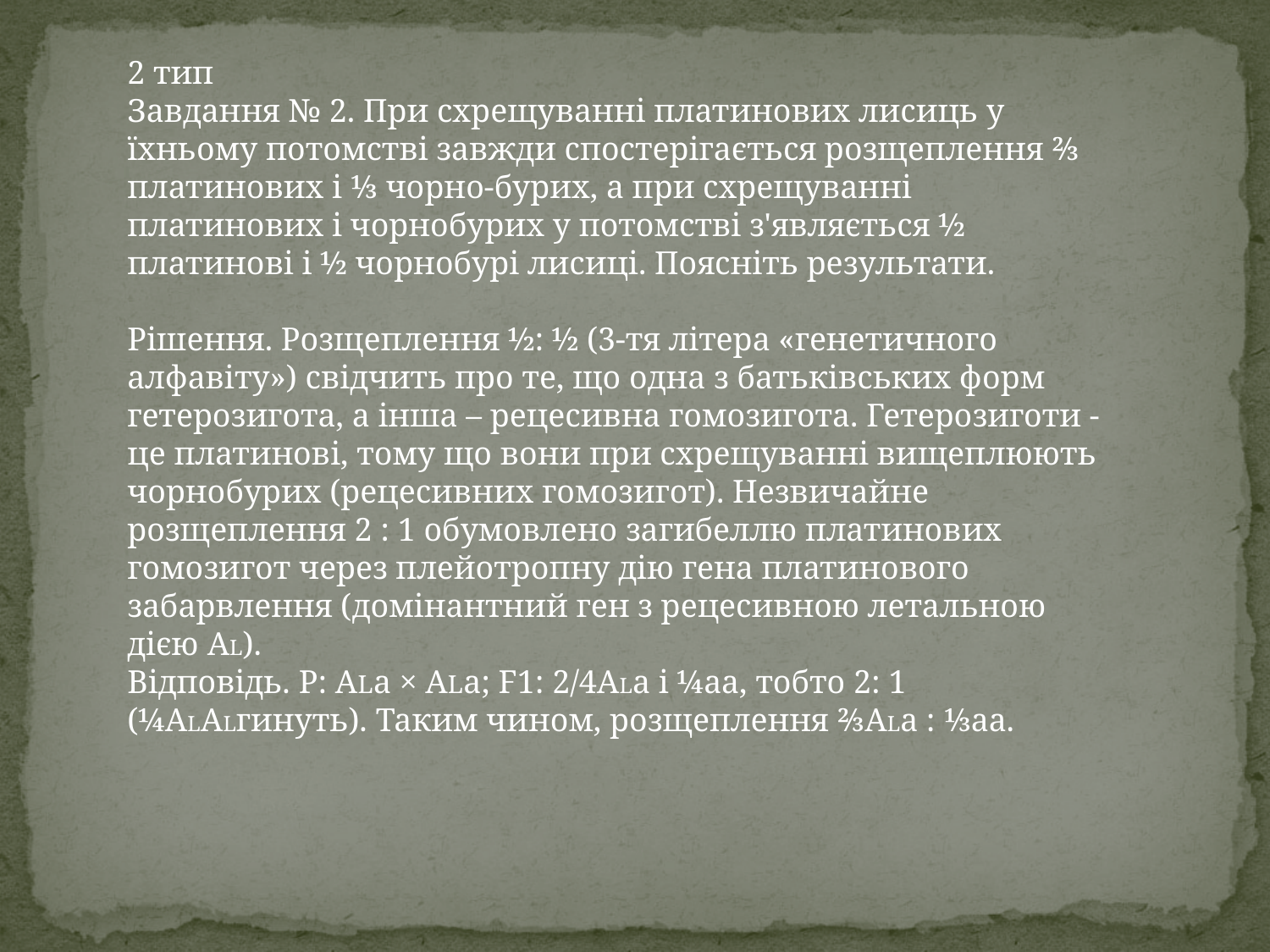

2 тип
Завдання № 2. При схрещуванні платинових лисиць у їхньому потомстві завжди спостерігається розщеплення ⅔ платинових і ⅓ чорно-бурих, а при схрещуванні платинових і чорнобурих у потомстві з'являється ½ платинові і ½ чорнобурі лисиці. Поясніть результати.

Рішення. Розщеплення ½: ½ (3-тя літера «генетичного алфавіту») свідчить про те, що одна з батьківських форм гетерозигота, а інша – рецесивна гомозигота. Гетерозиготи - це платинові, тому що вони при схрещуванні вищеплюють чорнобурих (рецесивних гомозигот). Незвичайне розщеплення 2 : 1 обумовлено загибеллю платинових гомозигот через плейотропну дію гена платинового забарвлення (домінантний ген з рецесивною летальною дією AL).
Відповідь. P: ALa × ALa; F1: 2/4ALa і ¼aa, тобто 2: 1 (¼АLАLгинуть). Таким чином, розщеплення ⅔ALa : ⅓аа.